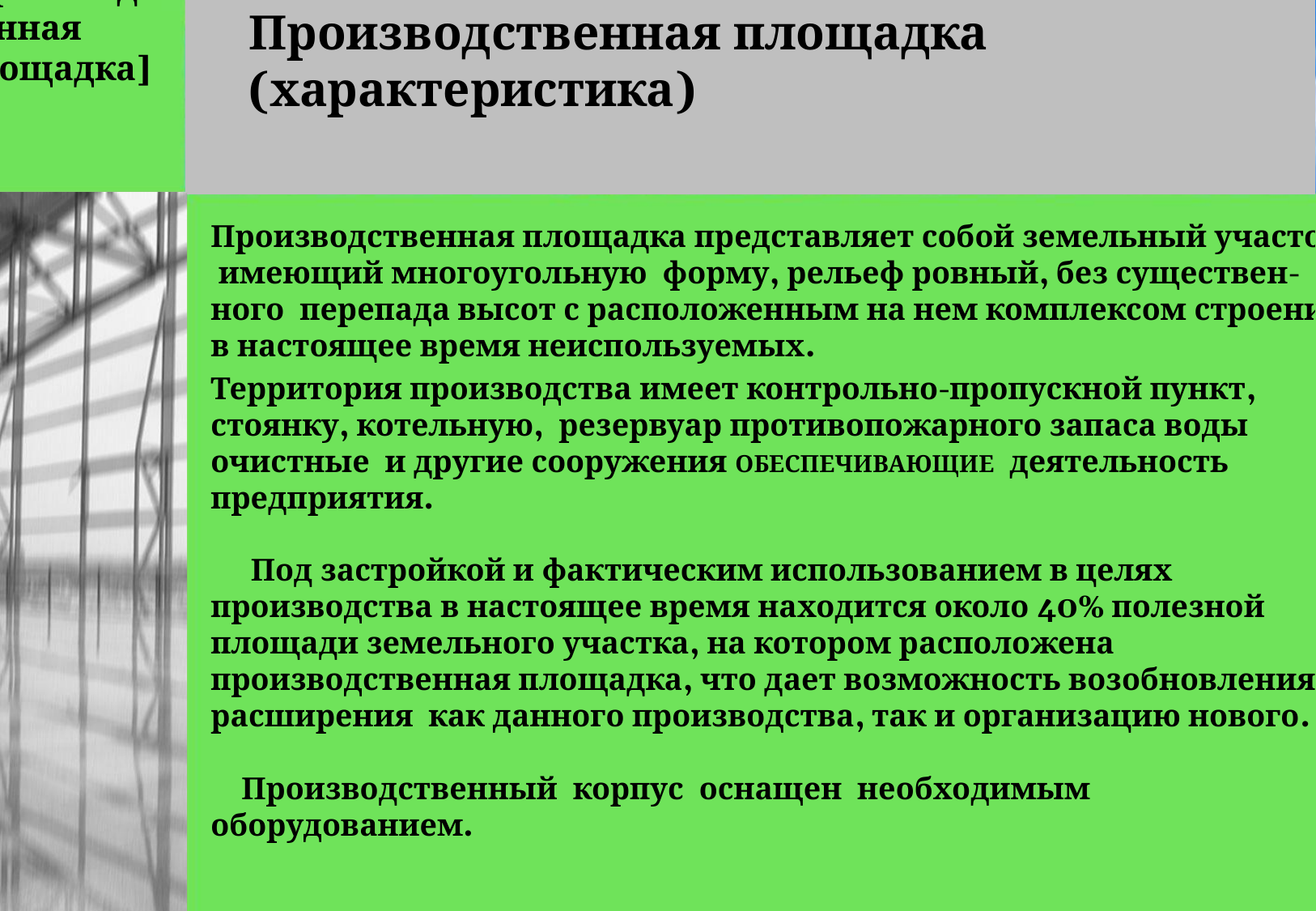

[производственная площадка]

Производственная площадка (характеристика)
#

Производственная площадка представляет собой земельный участок
 имеющий многоугольную  форму, рельеф ровный, без существен-
ного  перепада высот с расположенным на нем комплексом строений, в настоящее время неиспользуемых.
Территория производства имеет контрольно-пропускной пункт,  стоянку, котельную,  резервуар противопожарного запаса воды очистные  и другие сооружения ОБЕСПЕЧИВАЮЩИЕ  деятельность предприятия.
      Под застройкой и фактическим использованием в целях производства в настоящее время находится около 40% полезной площади земельного участка, на котором расположена производственная площадка, что дает возможность возобновления и расширения  как данного производства, так и организацию нового.
    Производственный  корпус  оснащен  необходимым оборудованием.